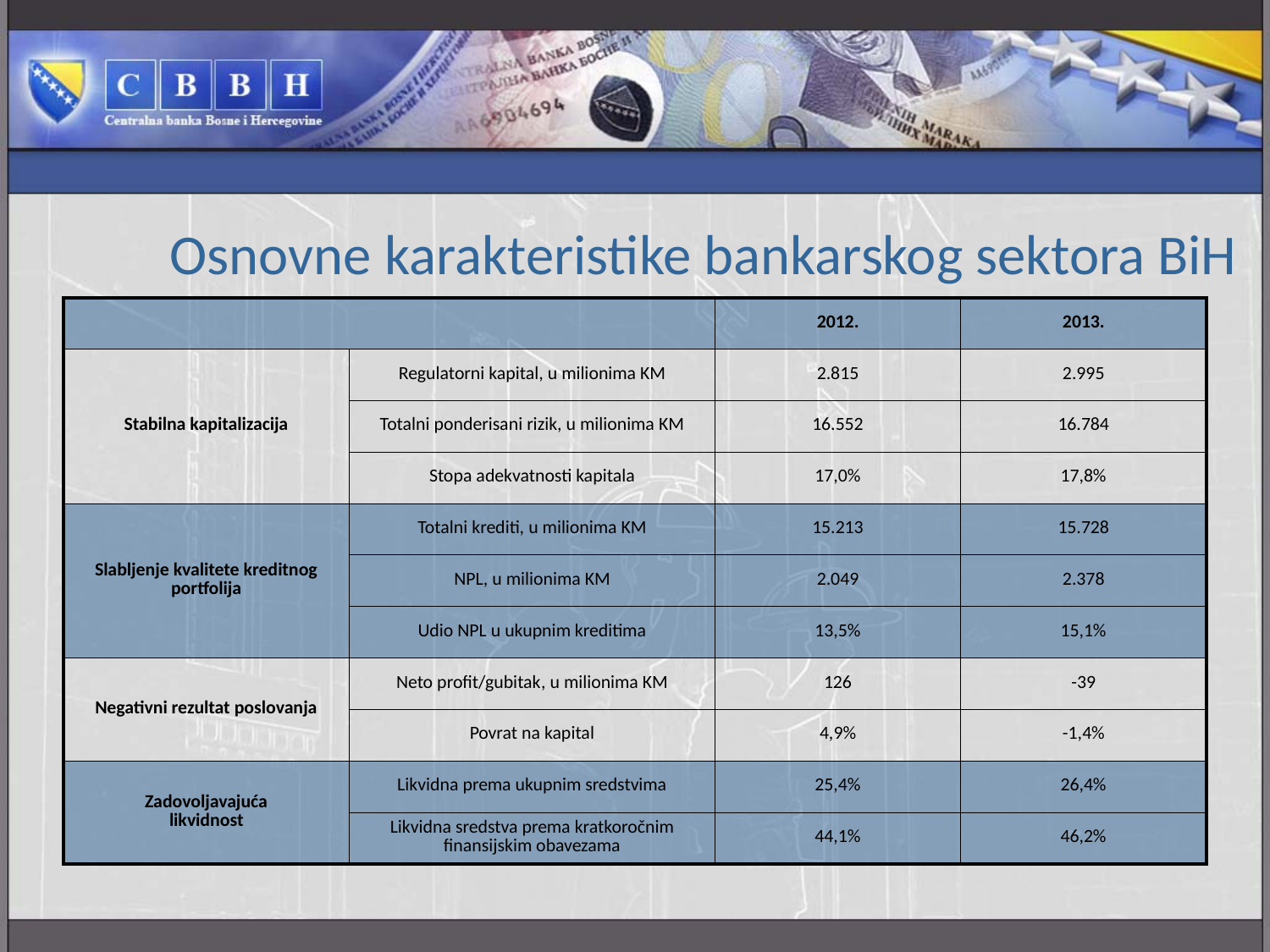

# Osnovne karakteristike bankarskog sektora BiH
|  |  | 2012. | 2013. |
| --- | --- | --- | --- |
| Stabilna kapitalizacija | Regulatorni kapital, u milionima KM | 2.815 | 2.995 |
|  | Totalni ponderisani rizik, u milionima KM | 16.552 | 16.784 |
|  | Stopa adekvatnosti kapitala | 17,0% | 17,8% |
| Slabljenje kvalitete kreditnog portfolija | Totalni krediti, u milionima KM | 15.213 | 15.728 |
|  | NPL, u milionima KM | 2.049 | 2.378 |
|  | Udio NPL u ukupnim kreditima | 13,5% | 15,1% |
| Negativni rezultat poslovanja | Neto profit/gubitak, u milionima KM | 126 | -39 |
|  | Povrat na kapital | 4,9% | -1,4% |
| Zadovoljavajuća likvidnost | Likvidna prema ukupnim sredstvima | 25,4% | 26,4% |
|  | Likvidna sredstva prema kratkoročnim finansijskim obavezama | 44,1% | 46,2% |